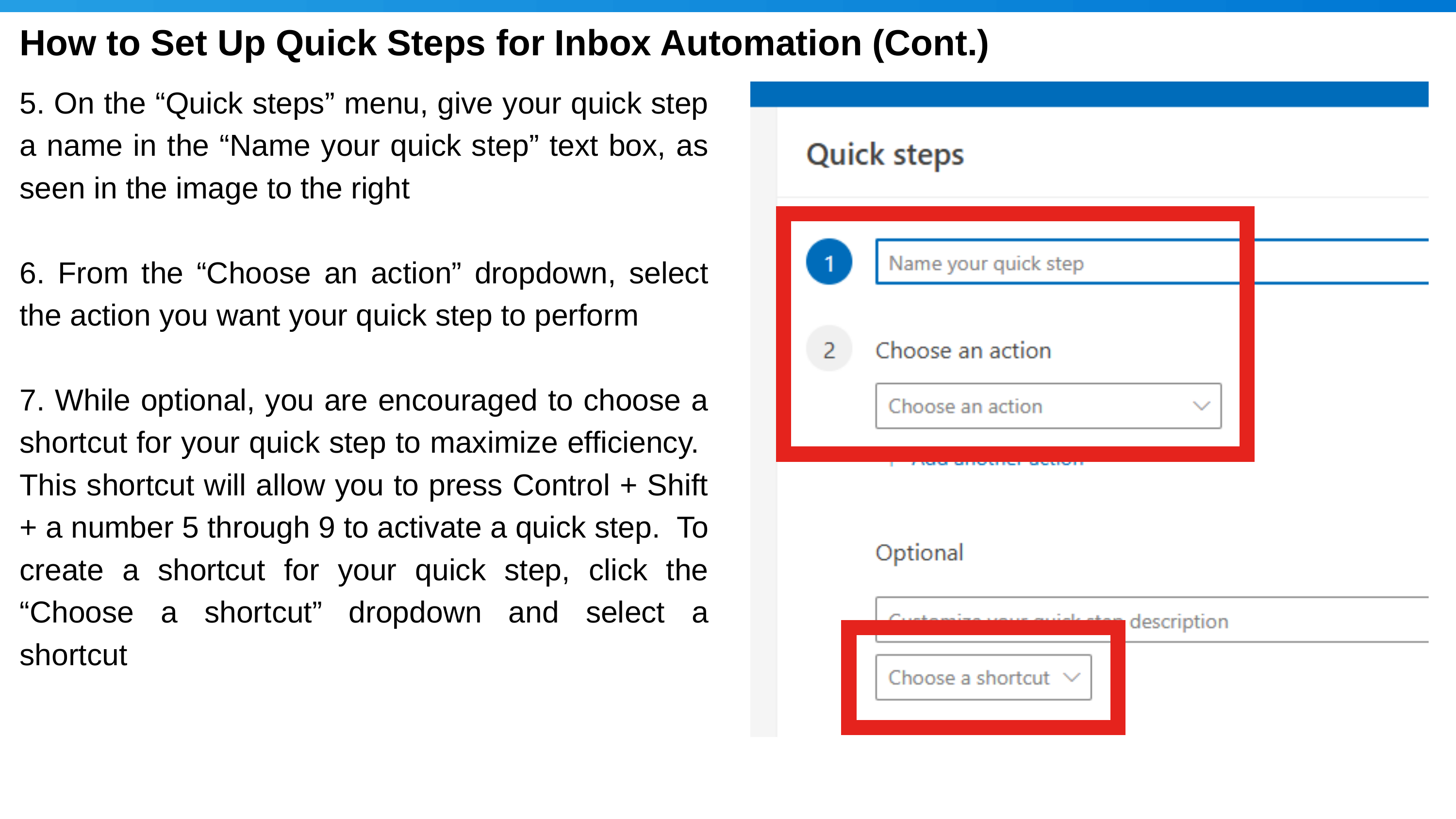

How to Set Up Quick Steps for Inbox Automation (Cont.)
5. On the “Quick steps” menu, give your quick step a name in the “Name your quick step” text box, as seen in the image to the right

6. From the “Choose an action” dropdown, select the action you want your quick step to perform

7. While optional, you are encouraged to choose a shortcut for your quick step to maximize efficiency.  This shortcut will allow you to press Control + Shift + a number 5 through 9 to activate a quick step.  To create a shortcut for your quick step, click the “Choose a shortcut” dropdown and select a shortcut